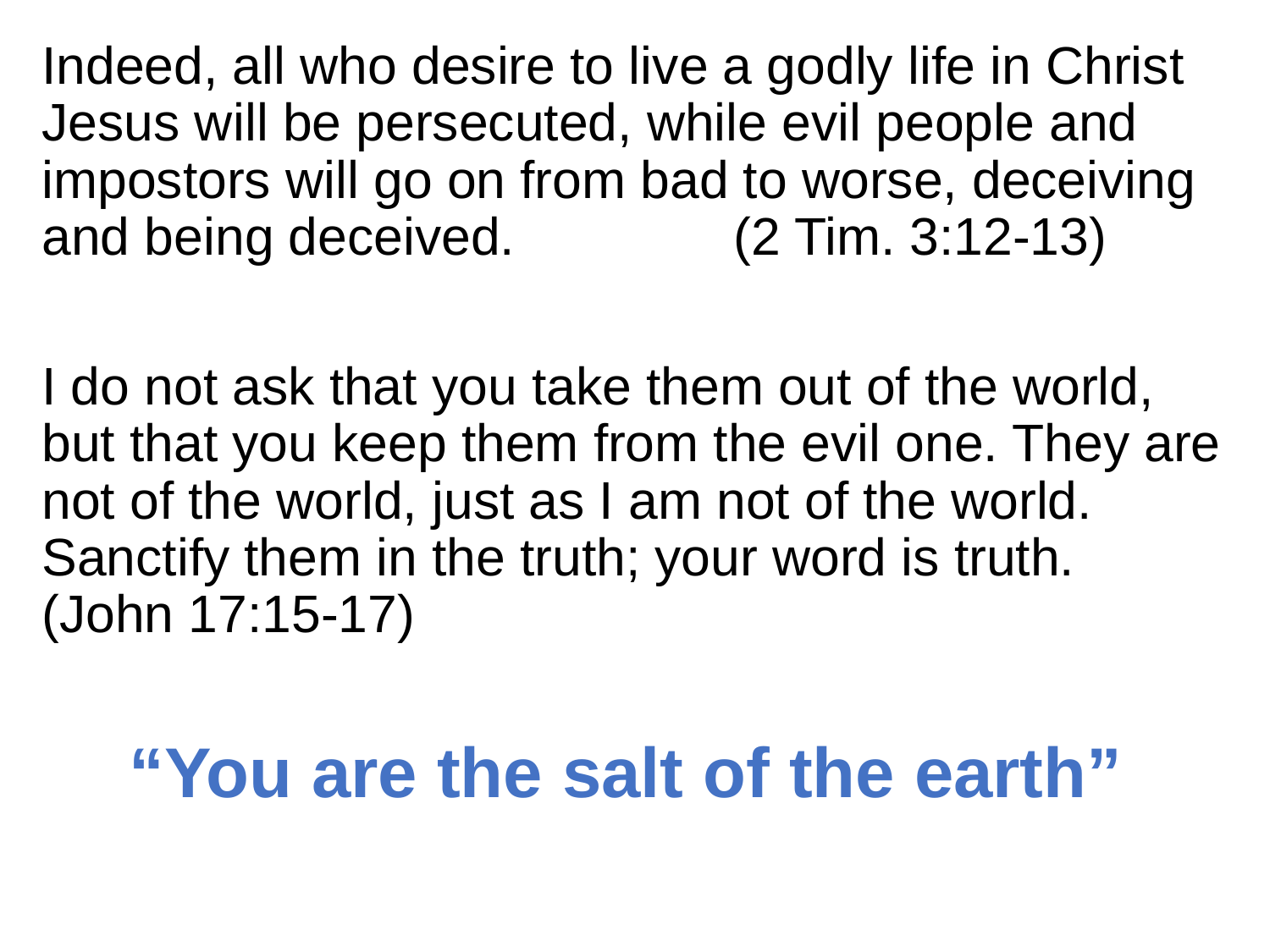

Indeed, all who desire to live a godly life in Christ Jesus will be persecuted, while evil people and impostors will go on from bad to worse, deceiving and being deceived.               (2 Tim. 3:12-13)

I do not ask that you take them out of the world, but that you keep them from the evil one. They are not of the world, just as I am not of the world. Sanctify them in the truth; your word is truth.  (John 17:15-17)

“You are the salt of the earth”